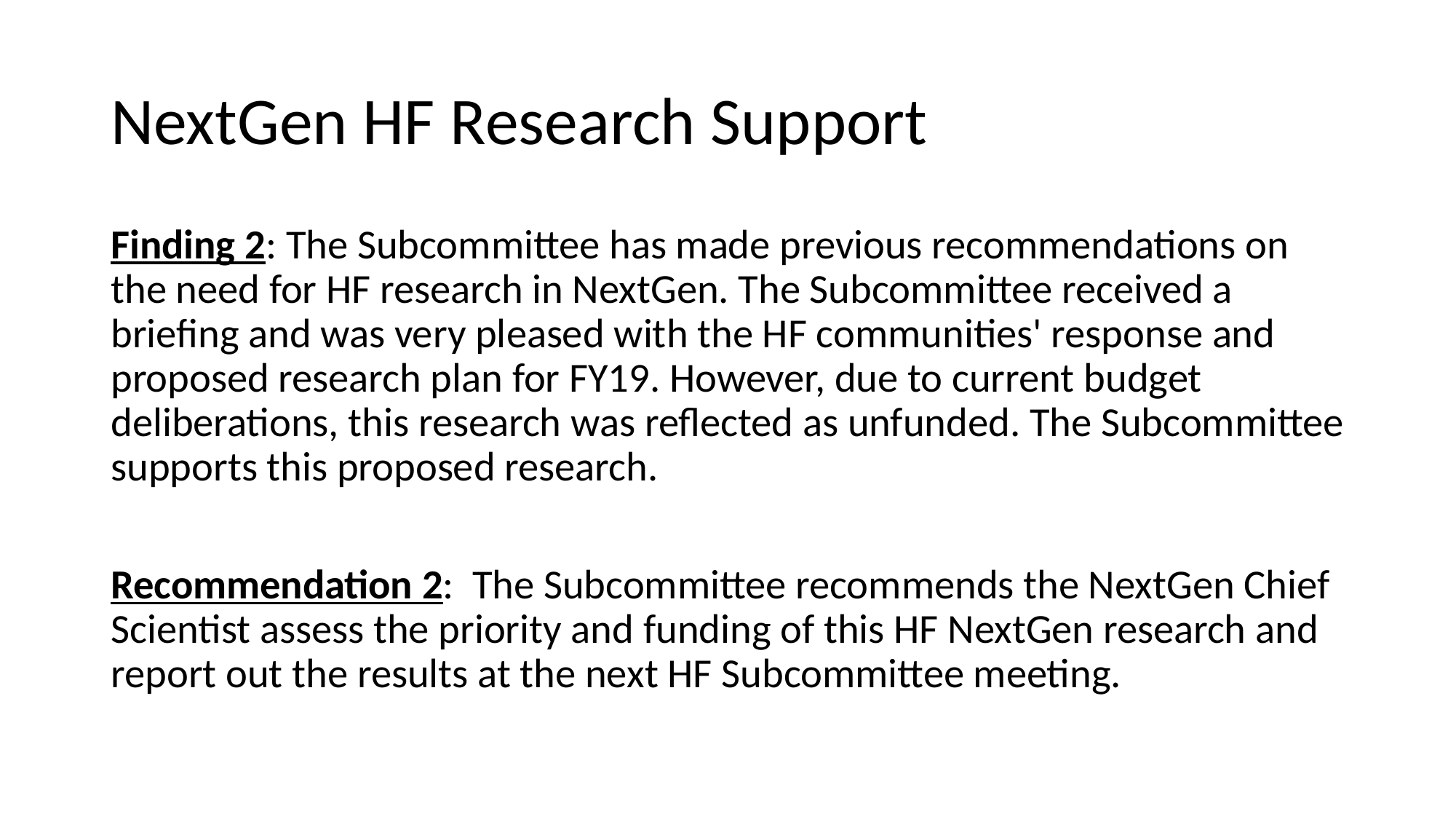

# NextGen HF Research Support
Finding 2: The Subcommittee has made previous recommendations on the need for HF research in NextGen. The Subcommittee received a briefing and was very pleased with the HF communities' response and proposed research plan for FY19. However, due to current budget deliberations, this research was reflected as unfunded. The Subcommittee supports this proposed research.

Recommendation 2:  The Subcommittee recommends the NextGen Chief Scientist assess the priority and funding of this HF NextGen research and report out the results at the next HF Subcommittee meeting.